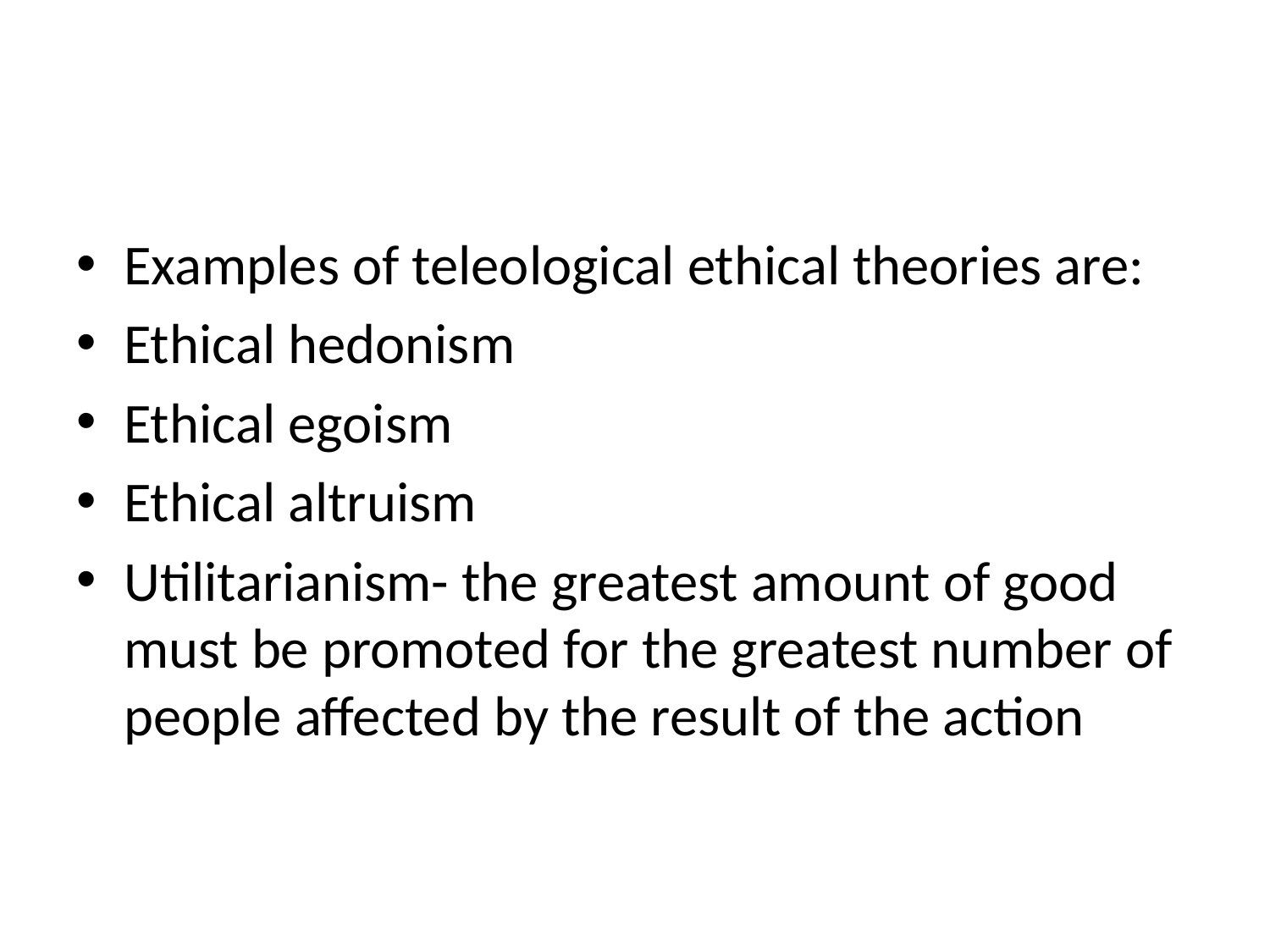

#
Examples of teleological ethical theories are:
Ethical hedonism
Ethical egoism
Ethical altruism
Utilitarianism- the greatest amount of good must be promoted for the greatest number of people affected by the result of the action